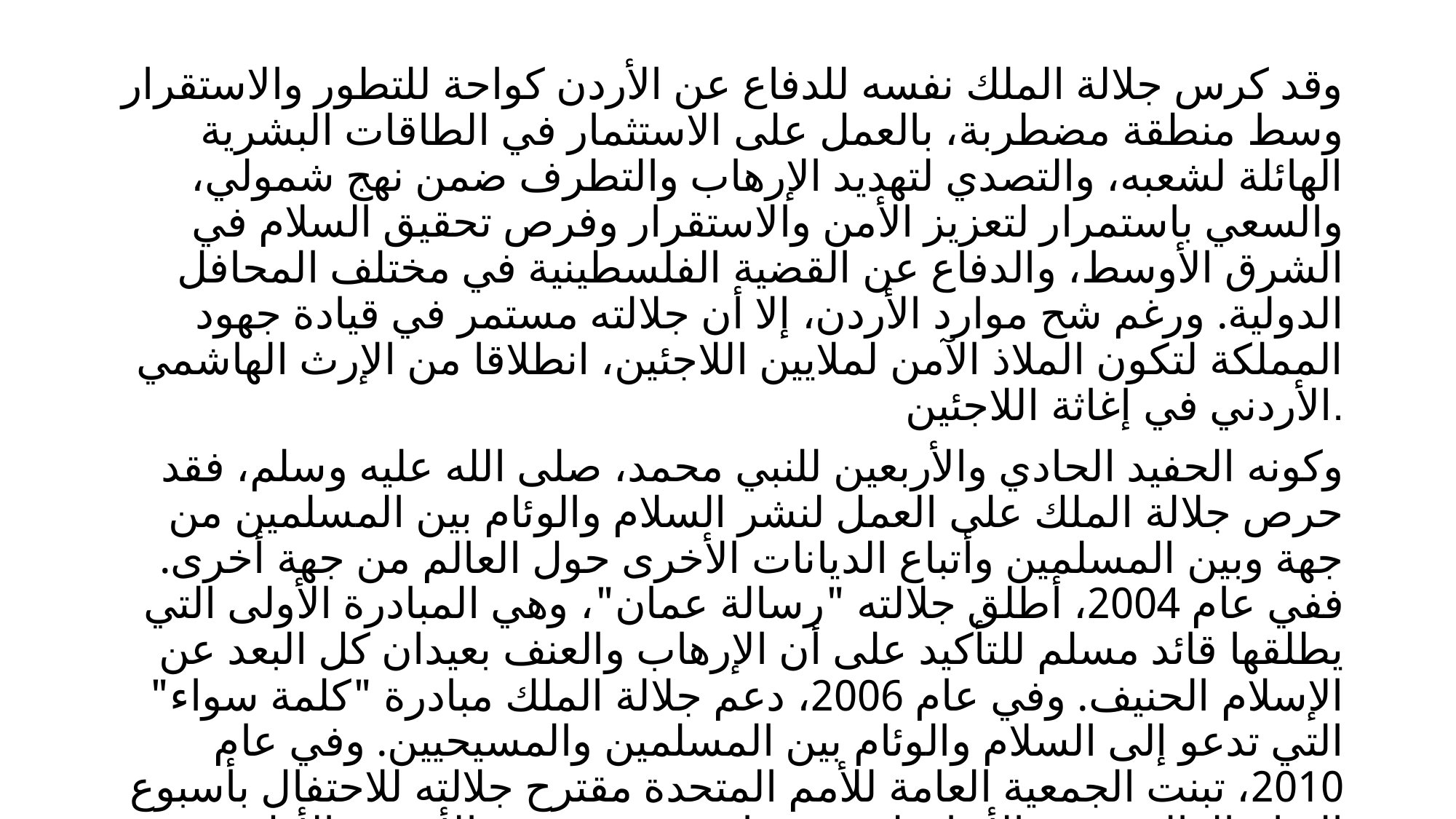

وقد كرس جلالة الملك نفسه للدفاع عن الأردن كواحة للتطور والاستقرار وسط منطقة مضطربة، بالعمل على الاستثمار في الطاقات البشرية الهائلة لشعبه، والتصدي لتهديد الإرهاب والتطرف ضمن نهج شمولي، والسعي باستمرار لتعزيز الأمن والاستقرار وفرص تحقيق السلام في الشرق الأوسط، والدفاع عن القضية الفلسطينية في مختلف المحافل الدولية. ورغم شح موارد الأردن، إلا أن جلالته مستمر في قيادة جهود المملكة لتكون الملاذ الآمن لملايين اللاجئين، انطلاقا من الإرث الهاشمي الأردني في إغاثة اللاجئين.
وكونه الحفيد الحادي والأربعين للنبي محمد، صلى الله عليه وسلم، فقد حرص جلالة الملك على العمل لنشر السلام والوئام بين المسلمين من جهة وبين المسلمين وأتباع الديانات الأخرى حول العالم من جهة أخرى. ففي عام 2004، أطلق جلالته "رسالة عمان"، وهي المبادرة الأولى التي يطلقها قائد مسلم للتأكيد على أن الإرهاب والعنف بعيدان كل البعد عن الإسلام الحنيف. وفي عام 2006، دعم جلالة الملك مبادرة "كلمة سواء" التي تدعو إلى السلام والوئام بين المسلمين والمسيحيين. وفي عام 2010، تبنت الجمعية العامة للأمم المتحدة مقترح جلالته للاحتفال بأسبوع الوئام العالمي بين الأديان ليصبح مناسبة سنوية في الأسبوع الأول من شهر شباط.